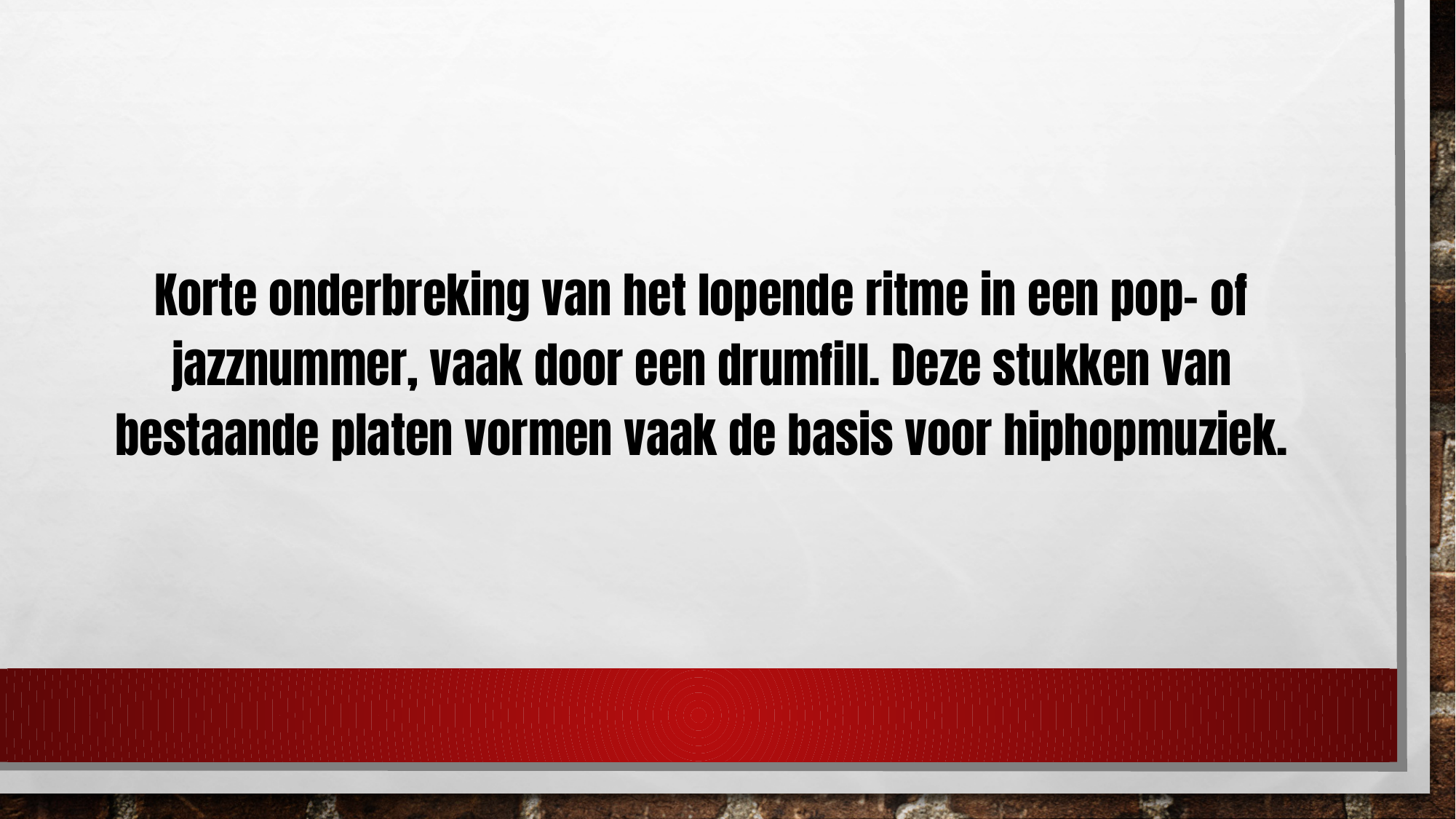

Korte onderbreking van het lopende ritme in een pop- of jazznummer, vaak door een drumfill. Deze stukken van bestaande platen vormen vaak de basis voor hiphopmuziek.